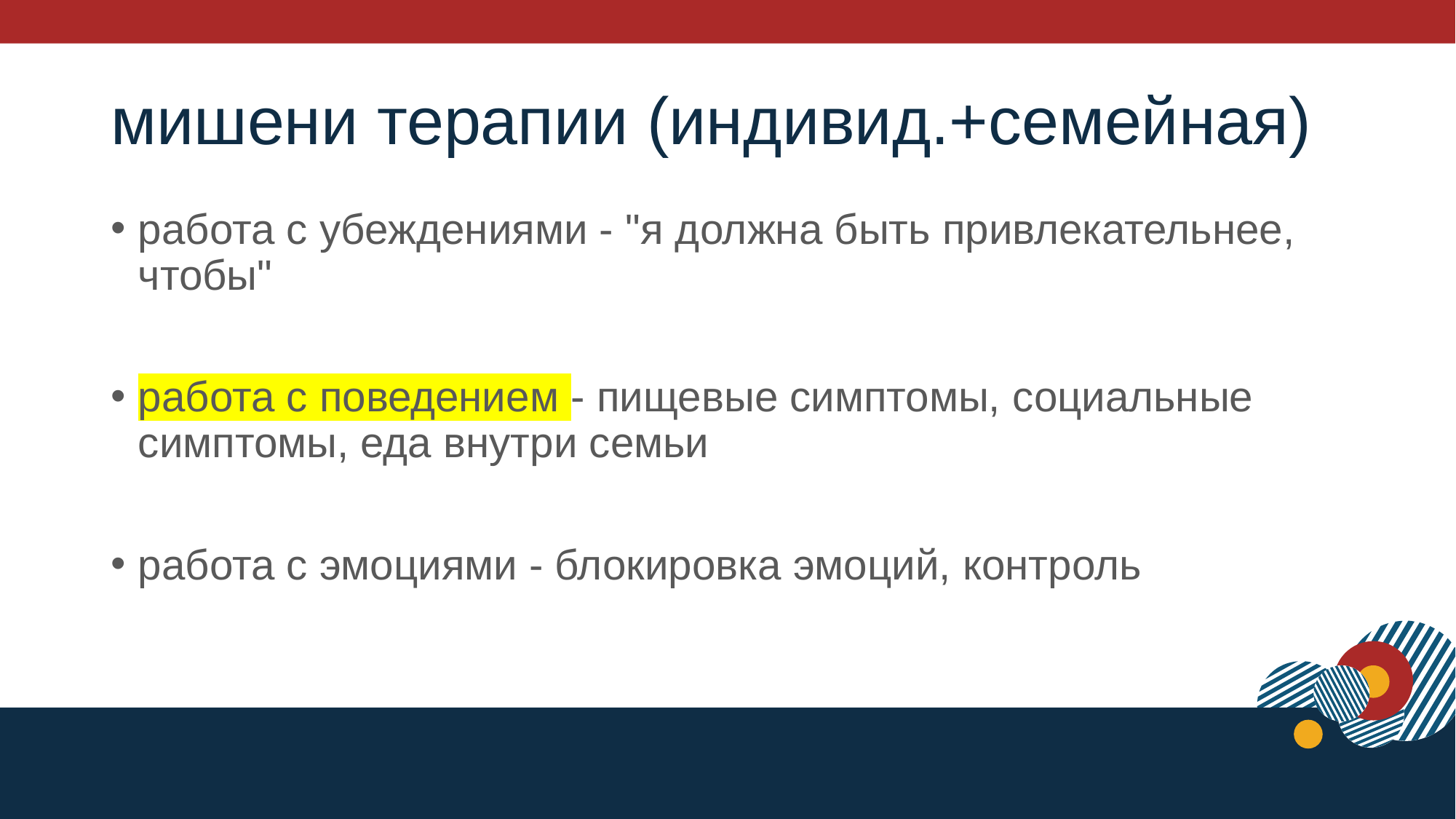

# мишени терапии (индивид.+семейная)
работа с убеждениями - "я должна быть привлекательнее, чтобы"

работа с поведением - пищевые симптомы, социальные симптомы, еда внутри семьи

работа с эмоциями - блокировка эмоций, контроль